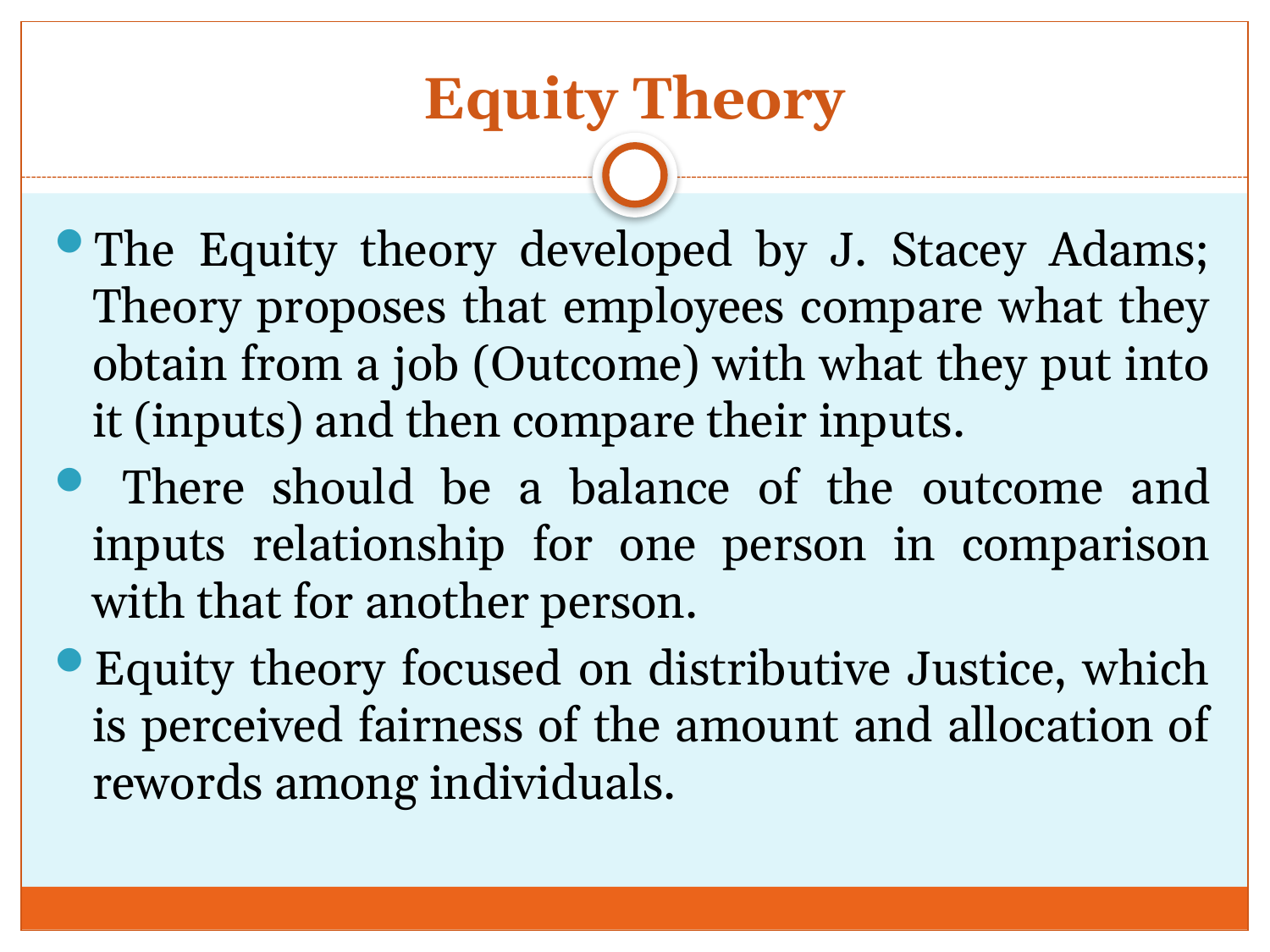

# Equity Theory
The Equity theory developed by J. Stacey Adams; Theory proposes that employees compare what they obtain from a job (Outcome) with what they put into it (inputs) and then compare their inputs.
 There should be a balance of the outcome and inputs relationship for one person in comparison with that for another person.
Equity theory focused on distributive Justice, which is perceived fairness of the amount and allocation of rewords among individuals.